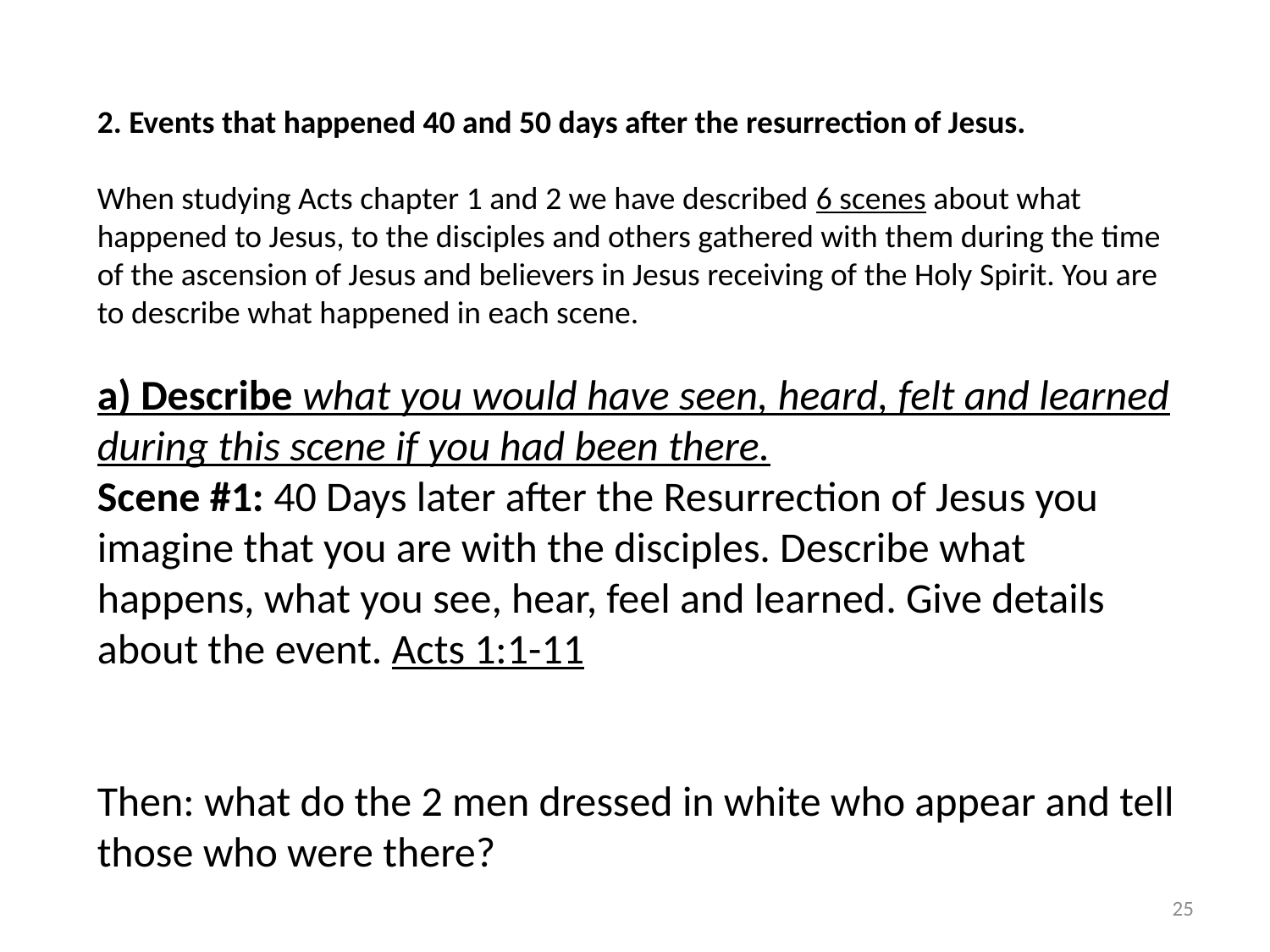

2. Events that happened 40 and 50 days after the resurrection of Jesus.

When studying Acts chapter 1 and 2 we have described 6 scenes about what happened to Jesus, to the disciples and others gathered with them during the time of the ascension of Jesus and believers in Jesus receiving of the Holy Spirit. You are to describe what happened in each scene.

a) Describe what you would have seen, heard, felt and learned during this scene if you had been there.
Scene #1: 40 Days later after the Resurrection of Jesus you imagine that you are with the disciples. Describe what happens, what you see, hear, feel and learned. Give details about the event. Acts 1:1-11

Then: what do the 2 men dressed in white who appear and tell those who were there?
25